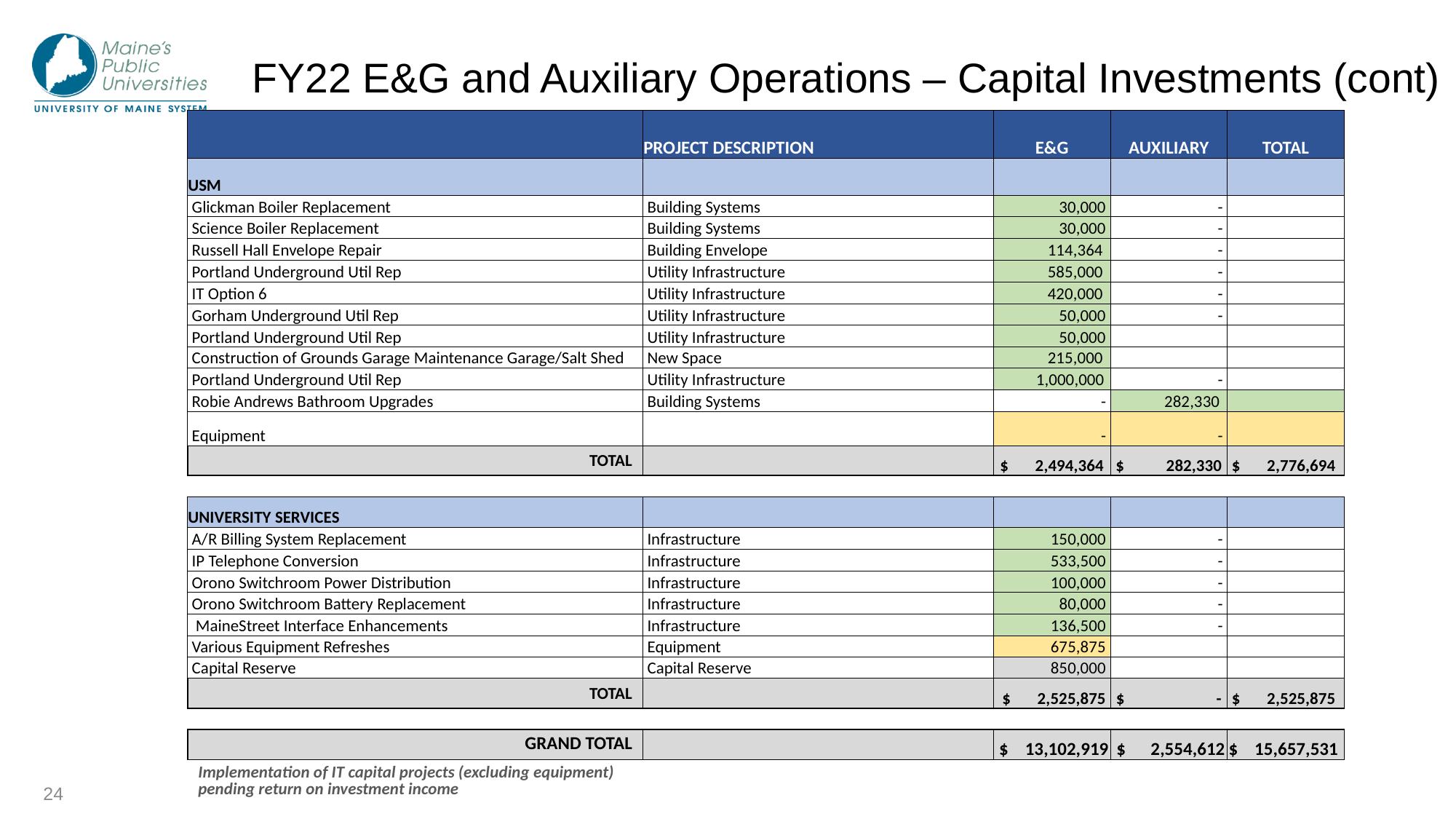

# FY22 E&G and Auxiliary Operations – Capital Investments (cont)
|  | PROJECT DESCRIPTION | E&G | AUXILIARY | TOTAL |
| --- | --- | --- | --- | --- |
| USM |  |  |  |  |
| Glickman Boiler Replacement | Building Systems | 30,000 | - |  |
| Science Boiler Replacement | Building Systems | 30,000 | - |  |
| Russell Hall Envelope Repair | Building Envelope | 114,364 | - |  |
| Portland Underground Util Rep | Utility Infrastructure | 585,000 | - |  |
| IT Option 6 | Utility Infrastructure | 420,000 | - |  |
| Gorham Underground Util Rep | Utility Infrastructure | 50,000 | - |  |
| Portland Underground Util Rep | Utility Infrastructure | 50,000 |  |  |
| Construction of Grounds Garage Maintenance Garage/Salt Shed | New Space | 215,000 |  |  |
| Portland Underground Util Rep | Utility Infrastructure | 1,000,000 | - |  |
| Robie Andrews Bathroom Upgrades | Building Systems | - | 282,330 |  |
| Equipment |  | - | - |  |
| TOTAL |  | $ 2,494,364 | $ 282,330 | $ 2,776,694 |
|  |  |  |  |  |
| UNIVERSITY SERVICES |  |  |  |  |
| A/R Billing System Replacement | Infrastructure | 150,000 | - |  |
| IP Telephone Conversion | Infrastructure | 533,500 | - |  |
| Orono Switchroom Power Distribution | Infrastructure | 100,000 | - |  |
| Orono Switchroom Battery Replacement | Infrastructure | 80,000 | - |  |
| MaineStreet Interface Enhancements | Infrastructure | 136,500 | - |  |
| Various Equipment Refreshes | Equipment | 675,875 |  |  |
| Capital Reserve | Capital Reserve | 850,000 |  |  |
| TOTAL |  | $ 2,525,875 | $ - | $ 2,525,875 |
|  |  |  |  |  |
| GRAND TOTAL |  | $ 13,102,919 | $ 2,554,612 | $ 15,657,531 |
| Implementation of IT capital projects (excluding equipment) pending return on investment income |  |  |  |  |
24